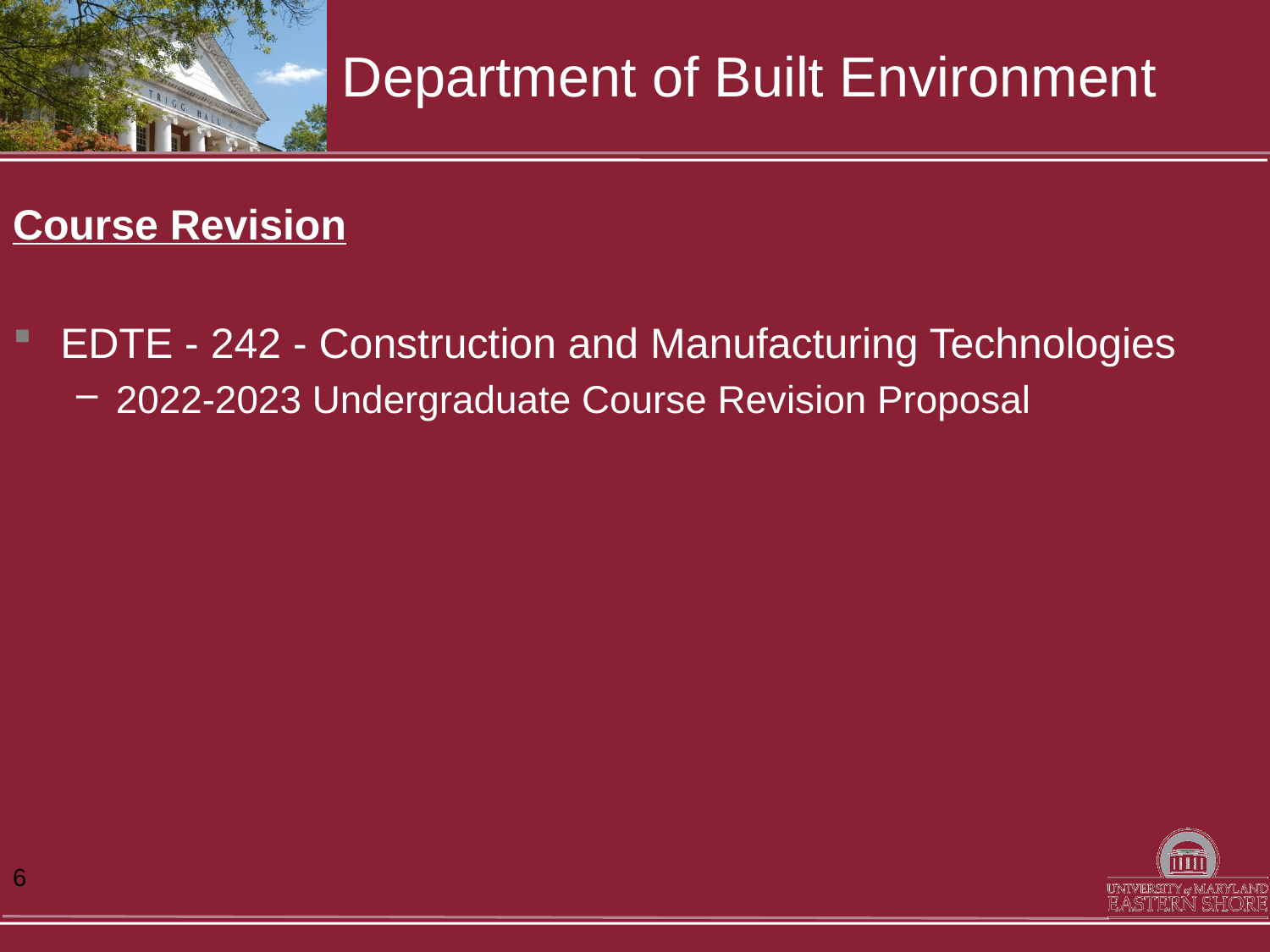

# Department of Built Environment
Course Revision

EDTE - 242 - Construction and Manufacturing Technologies
2022-2023 Undergraduate Course Revision Proposal

6